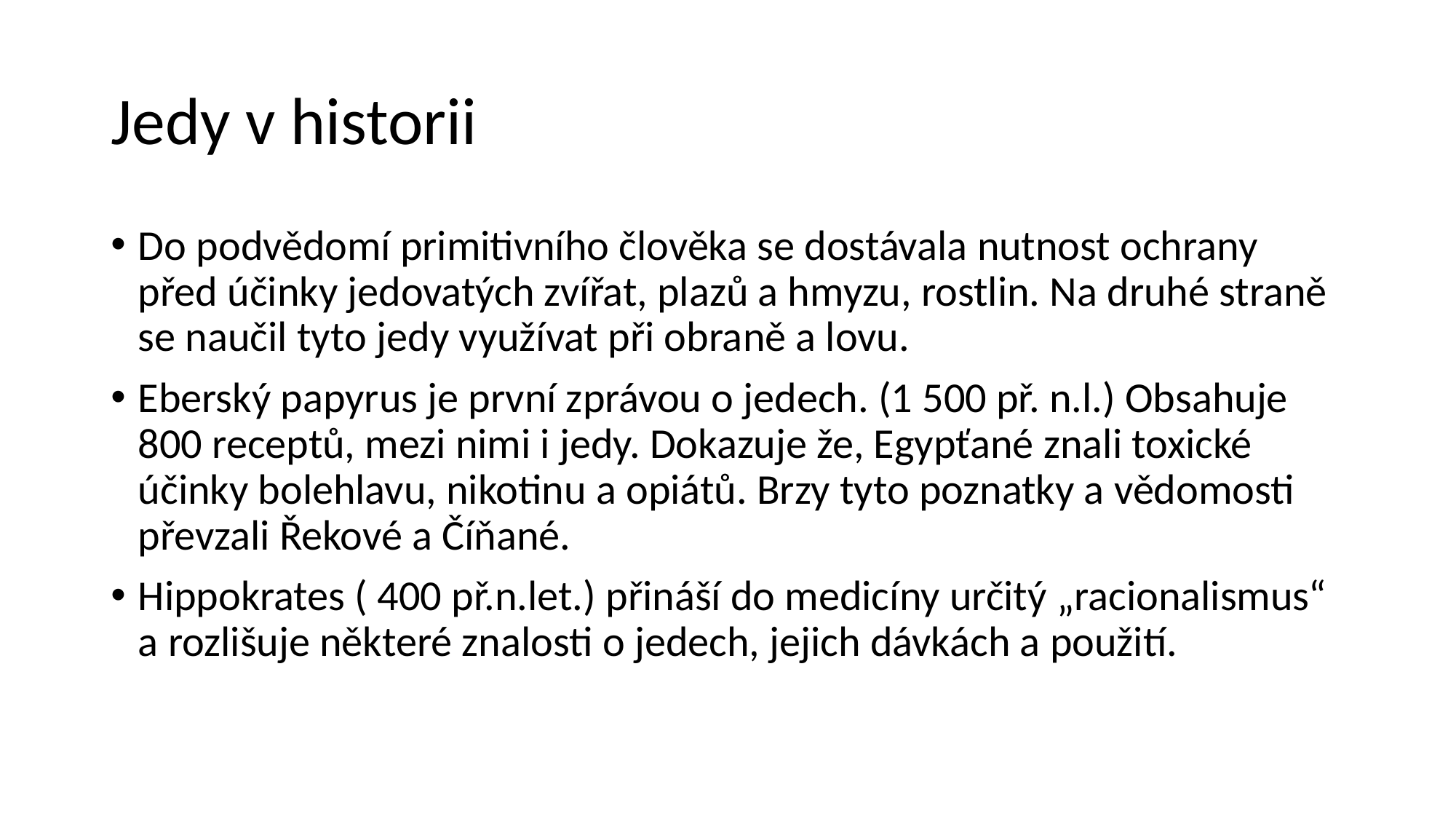

# Jedy v historii
Do podvědomí primitivního člověka se dostávala nutnost ochrany před účinky jedovatých zvířat, plazů a hmyzu, rostlin. Na druhé straně se naučil tyto jedy využívat při obraně a lovu.
Eberský papyrus je první zprávou o jedech. (1 500 př. n.l.) Obsahuje  800 receptů, mezi nimi i jedy. Dokazuje že, Egypťané znali toxické účinky bolehlavu, nikotinu a opiátů. Brzy tyto poznatky a vědomosti převzali Řekové a Číňané.
Hippokrates ( 400 př.n.let.) přináší do medicíny určitý „racionalismus“ a rozlišuje některé znalosti o jedech, jejich dávkách a použití.